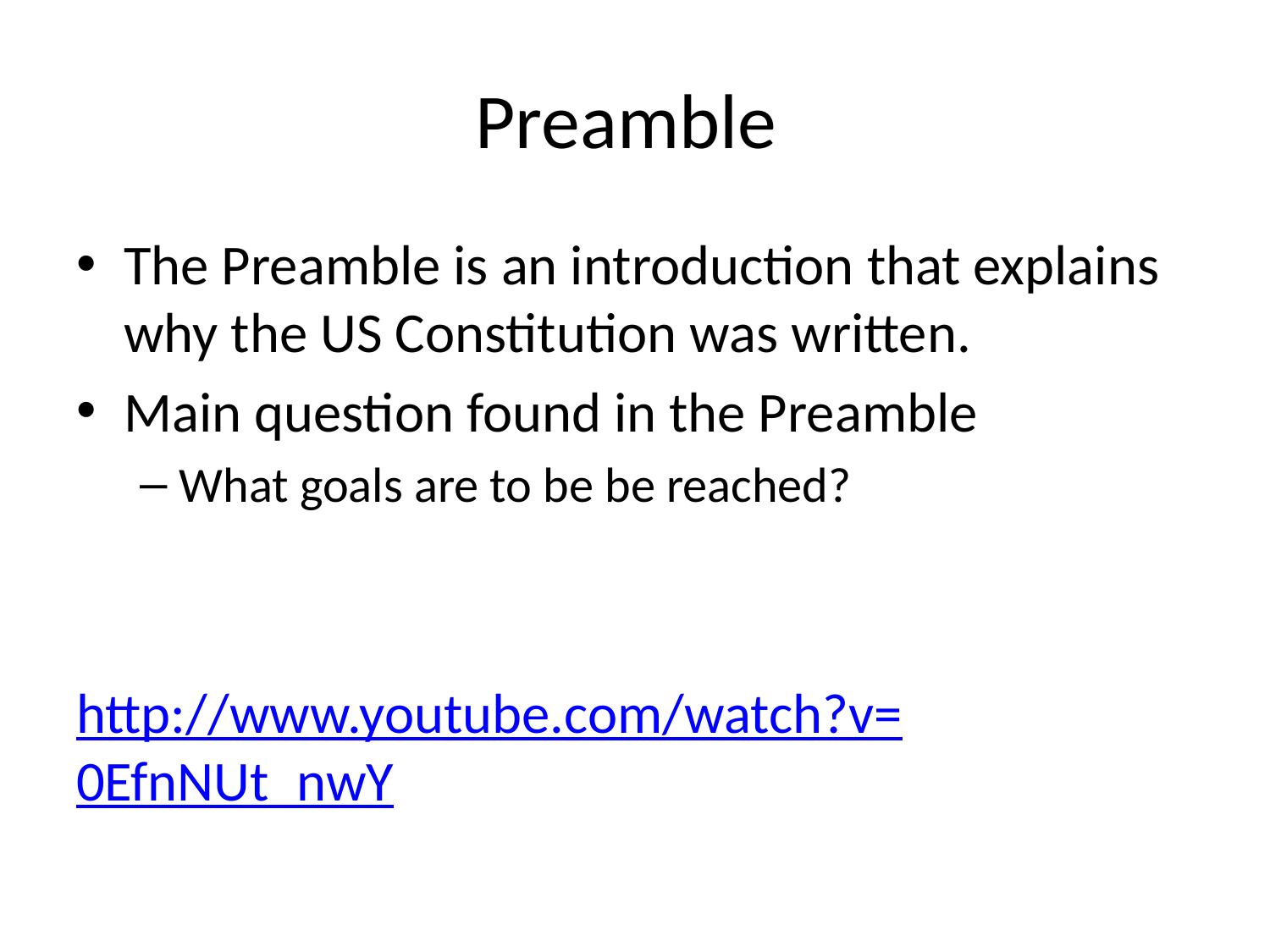

# Preamble
The Preamble is an introduction that explains why the US Constitution was written.
Main question found in the Preamble
What goals are to be be reached?

http://www.youtube.com/watch?v=0EfnNUt_nwY